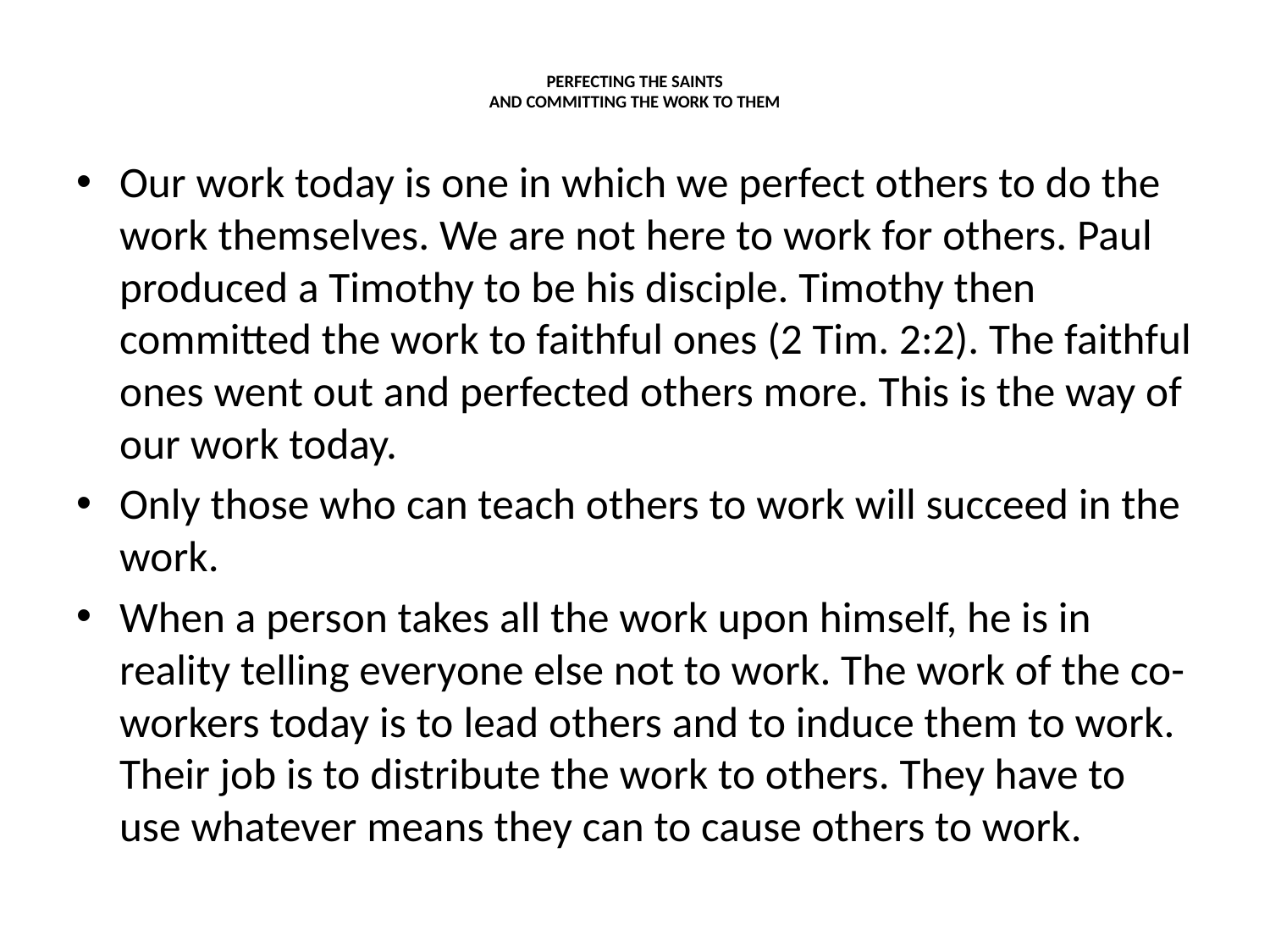

# PERFECTING THE SAINTS AND COMMITTING THE WORK TO THEM
Our work today is one in which we perfect others to do the work themselves. We are not here to work for others. Paul produced a Timothy to be his disciple. Timothy then committed the work to faithful ones (2 Tim. 2:2). The faithful ones went out and perfected others more. This is the way of our work today.
Only those who can teach others to work will succeed in the work.
When a person takes all the work upon himself, he is in reality telling everyone else not to work. The work of the co-workers today is to lead others and to induce them to work. Their job is to distribute the work to others. They have to use whatever means they can to cause others to work.